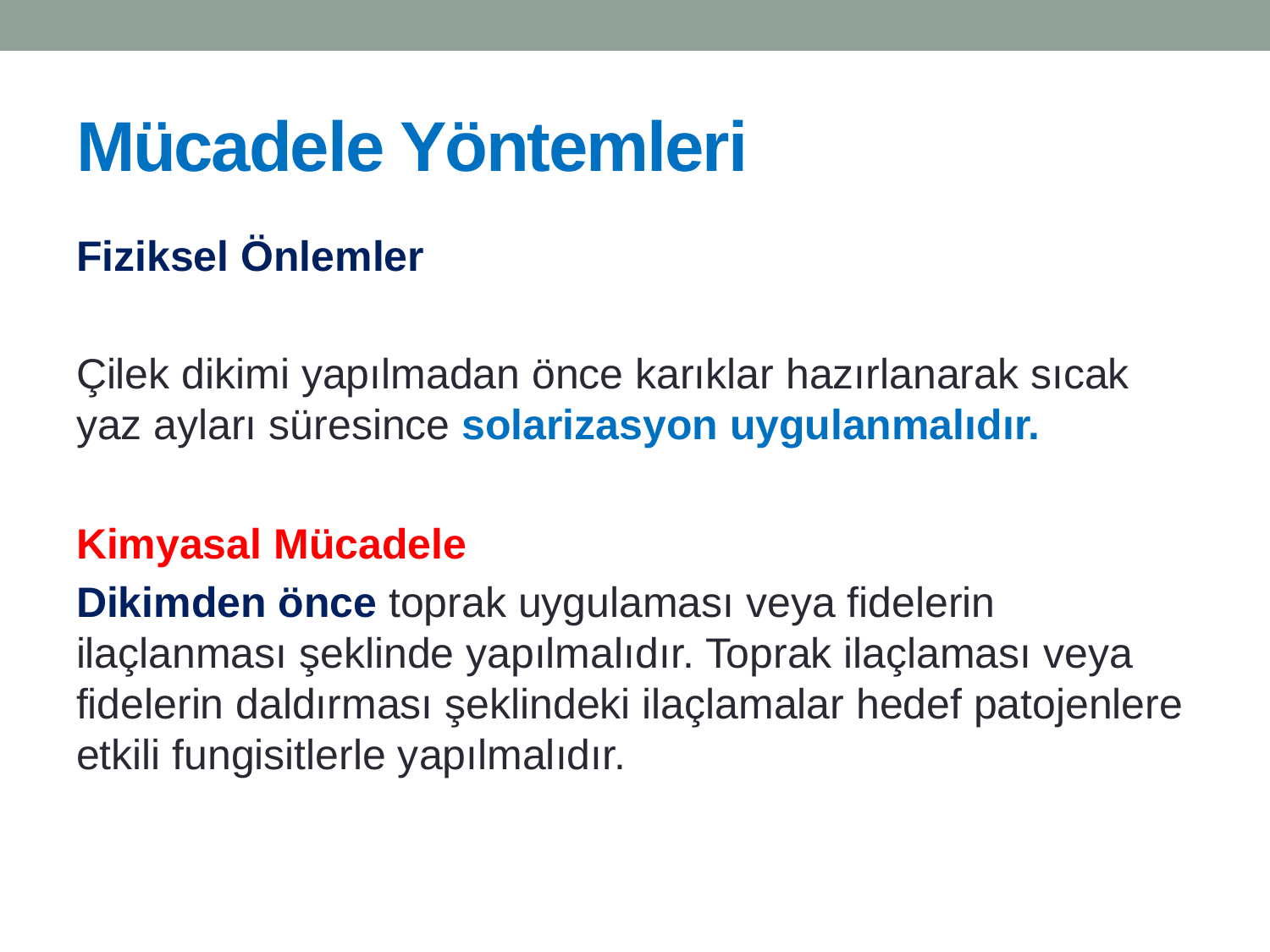

# Mücadele Yöntemleri
Fiziksel Önlemler

Çilek dikimi yapılmadan önce karıklar hazırlanarak sıcak yaz ayları süresince solarizasyon uygulanmalıdır.

Kimyasal Mücadele
Dikimden önce toprak uygulaması veya fidelerin ilaçlanması şeklinde yapılmalıdır. Toprak ilaçlaması veya fidelerin daldırması şeklindeki ilaçlamalar hedef patojenlere etkili fungisitlerle yapılmalıdır.